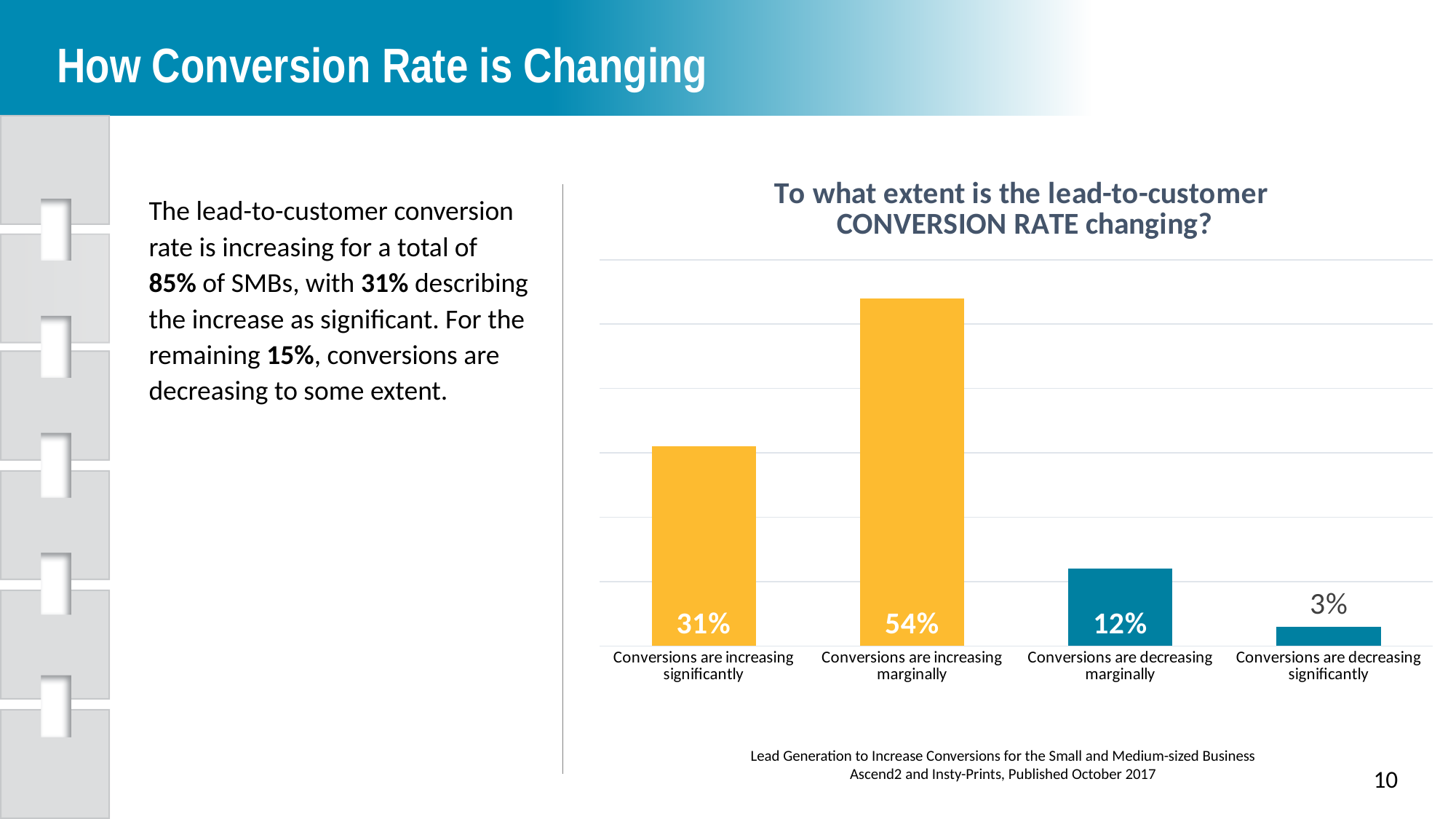

How Conversion Rate is Changing

### Chart: To what extent is the lead-to-customer
CONVERSION RATE changing?

| Category |  |
|---|---|
| Conversions are increasing significantly | 0.31 |
| Conversions are increasing marginally | 0.54 |
| Conversions are decreasing marginally | 0.12 |
| Conversions are decreasing significantly | 0.03 |
The lead-to-customer conversion rate is increasing for a total of 85% of SMBs, with 31% describing the increase as significant. For the remaining 15%, conversions are decreasing to some extent.
Lead Generation to Increase Conversions for the Small and Medium-sized Business
Ascend2 and Insty-Prints, Published October 2017
10